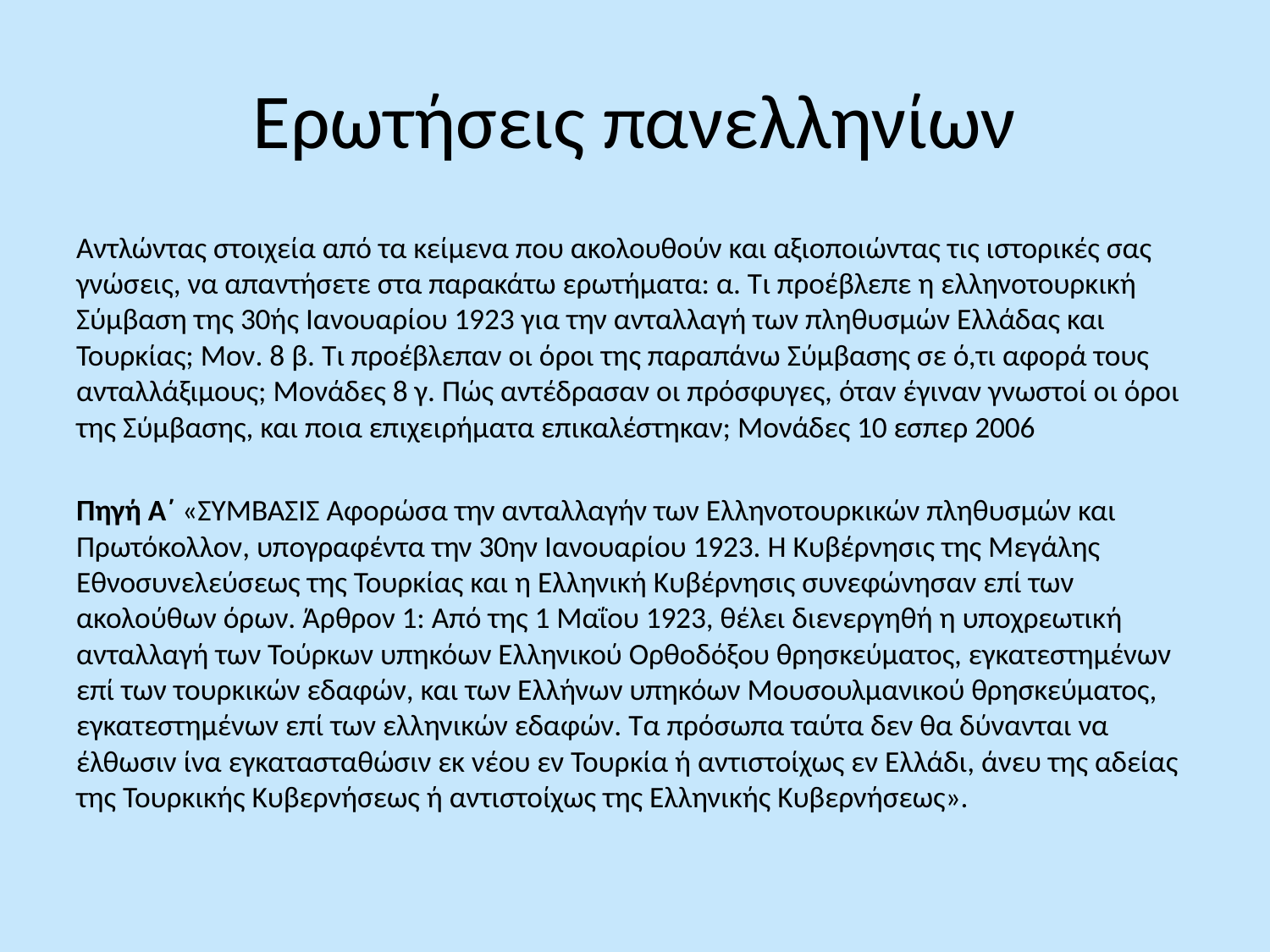

# Ερωτήσεις πανελληνίων
Αντλώντας στοιχεία από τα κείμενα που ακολουθούν και αξιοποιώντας τις ιστορικές σας γνώσεις, να απαντήσετε στα παρακάτω ερωτήματα: α. Τι προέβλεπε η ελληνοτουρκική Σύμβαση της 30ής Ιανουαρίου 1923 για την ανταλλαγή των πληθυσμών Ελλάδας και Τουρκίας; Μον. 8 β. Τι προέβλεπαν οι όροι της παραπάνω Σύμβασης σε ό,τι αφορά τους ανταλλάξιμους; Μονάδες 8 γ. Πώς αντέδρασαν οι πρόσφυγες, όταν έγιναν γνωστοί οι όροι της Σύμβασης, και ποια επιχειρήματα επικαλέστηκαν; Μονάδες 10 εσπερ 2006

Πηγή Α΄ «ΣΥΜΒΑΣΙΣ Αφορώσα την ανταλλαγήν των Ελληνοτουρκικών πληθυσμών και Πρωτόκολλον, υπογραφέντα την 30ην Ιανουαρίου 1923. Η Κυβέρνησις της Μεγάλης Εθνοσυνελεύσεως της Τουρκίας και η Ελληνική Κυβέρνησις συνεφώνησαν επί των ακολούθων όρων. Άρθρον 1: Από της 1 Μαΐου 1923, θέλει διενεργηθή η υποχρεωτική ανταλλαγή των Τούρκων υπηκόων Ελληνικού Ορθοδόξου θρησκεύματος, εγκατεστημένων επί των τουρκικών εδαφών, και των Ελλήνων υπηκόων Μουσουλμανικού θρησκεύματος, εγκατεστημένων επί των ελληνικών εδαφών. Τα πρόσωπα ταύτα δεν θα δύνανται να έλθωσιν ίνα εγκατασταθώσιν εκ νέου εν Τουρκία ή αντιστοίχως εν Ελλάδι, άνευ της αδείας της Τουρκικής Κυβερνήσεως ή αντιστοίχως της Ελληνικής Κυβερνήσεως».